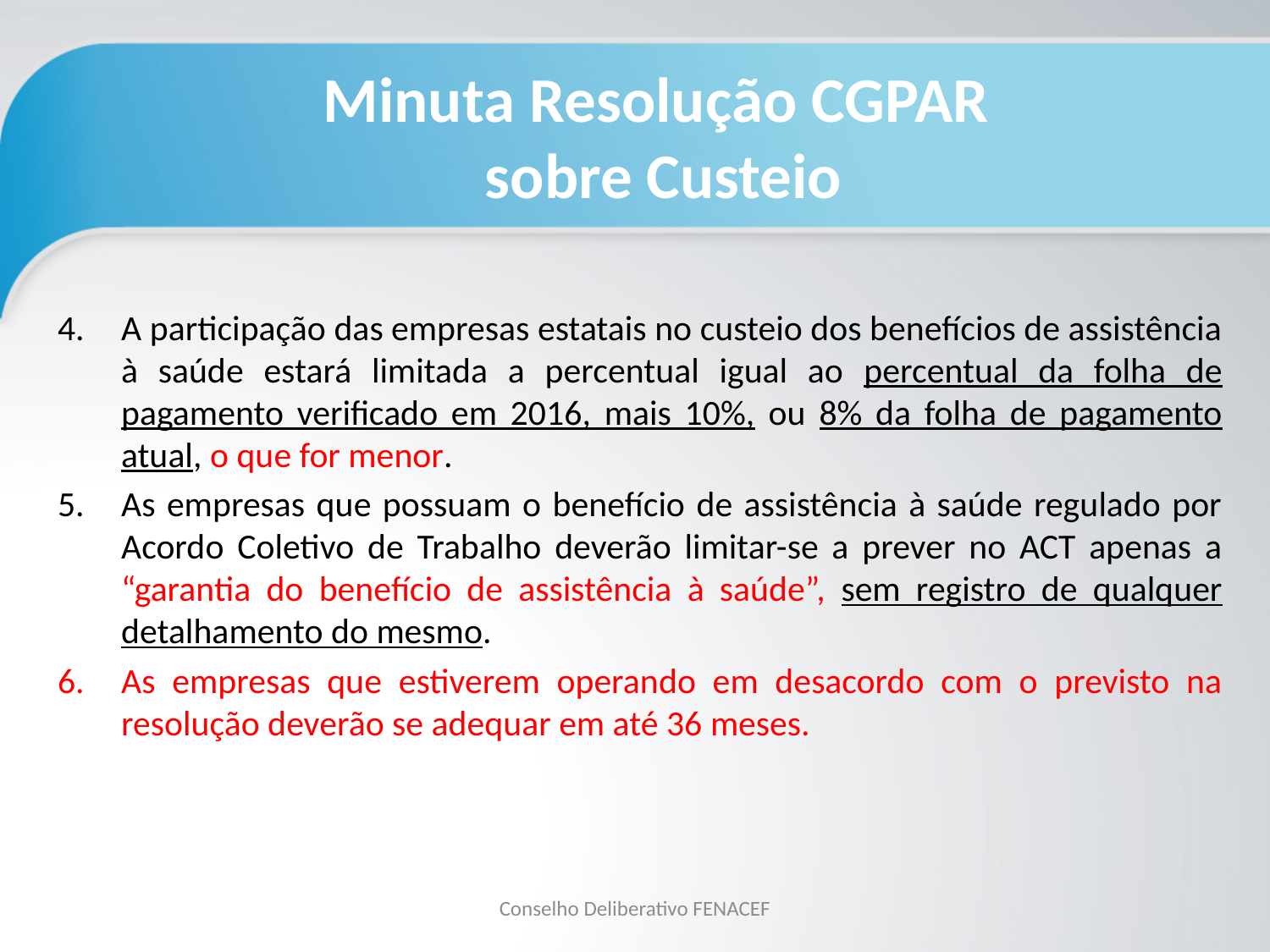

# Minuta Resolução CGPAR sobre Custeio
A participação das empresas estatais no custeio dos benefícios de assistência à saúde estará limitada a percentual igual ao percentual da folha de pagamento verificado em 2016, mais 10%, ou 8% da folha de pagamento atual, o que for menor.
As empresas que possuam o benefício de assistência à saúde regulado por Acordo Coletivo de Trabalho deverão limitar-se a prever no ACT apenas a “garantia do benefício de assistência à saúde”, sem registro de qualquer detalhamento do mesmo.
As empresas que estiverem operando em desacordo com o previsto na resolução deverão se adequar em até 36 meses.

Conselho Deliberativo FENACEF